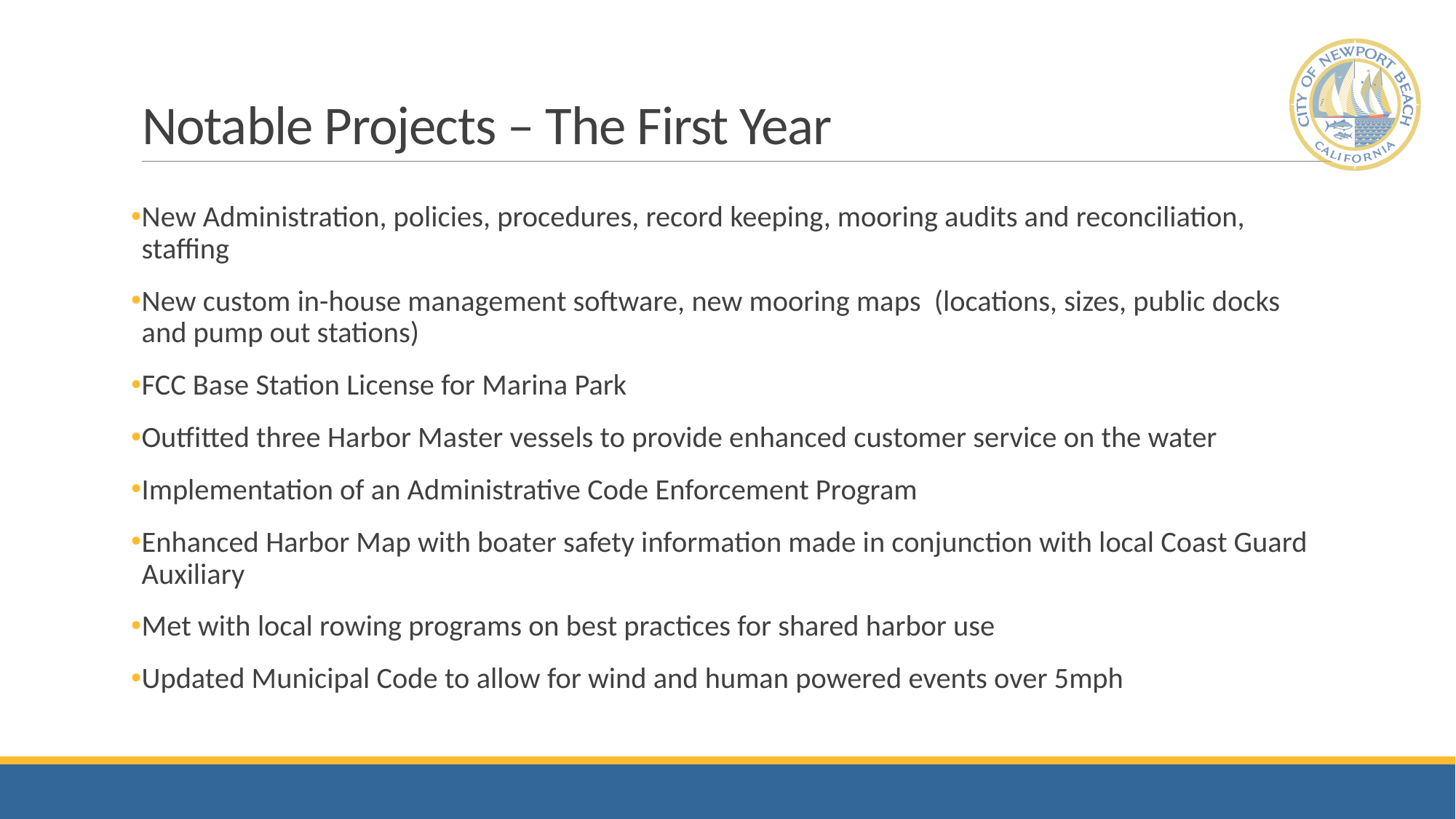

# Notable Projects – The First Year
New Administration, policies, procedures, record keeping, mooring audits and reconciliation, staffing
New custom in-house management software, new mooring maps  (locations, sizes, public docks and pump out stations)
FCC Base Station License for Marina Park
Outfitted three Harbor Master vessels to provide enhanced customer service on the water
Implementation of an Administrative Code Enforcement Program
Enhanced Harbor Map with boater safety information made in conjunction with local Coast Guard Auxiliary
Met with local rowing programs on best practices for shared harbor use
Updated Municipal Code to allow for wind and human powered events over 5mph